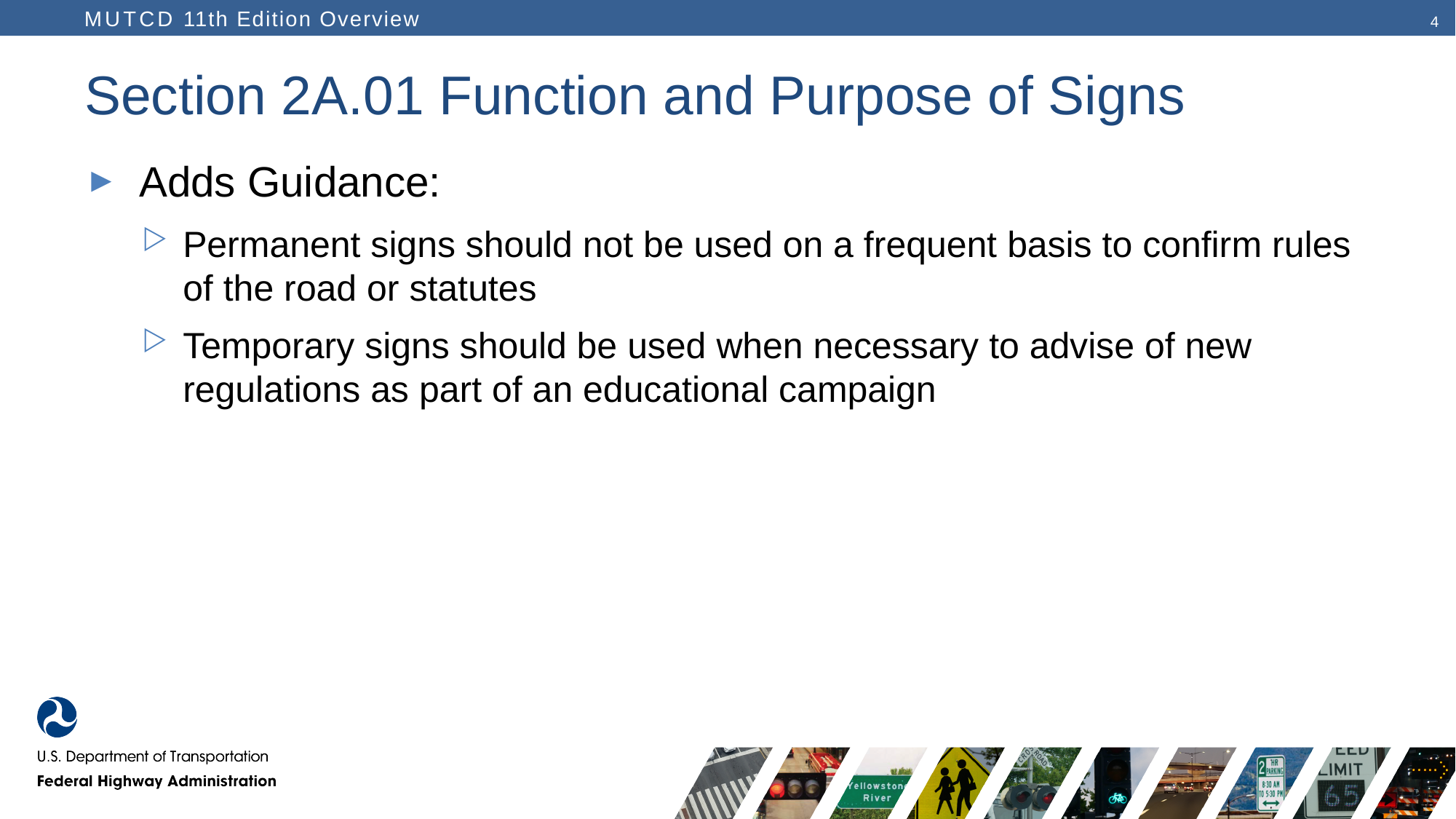

# Section 2A.01 Function and Purpose of Signs
Adds Guidance:
Permanent signs should not be used on a frequent basis to confirm rules of the road or statutes
Temporary signs should be used when necessary to advise of new regulations as part of an educational campaign